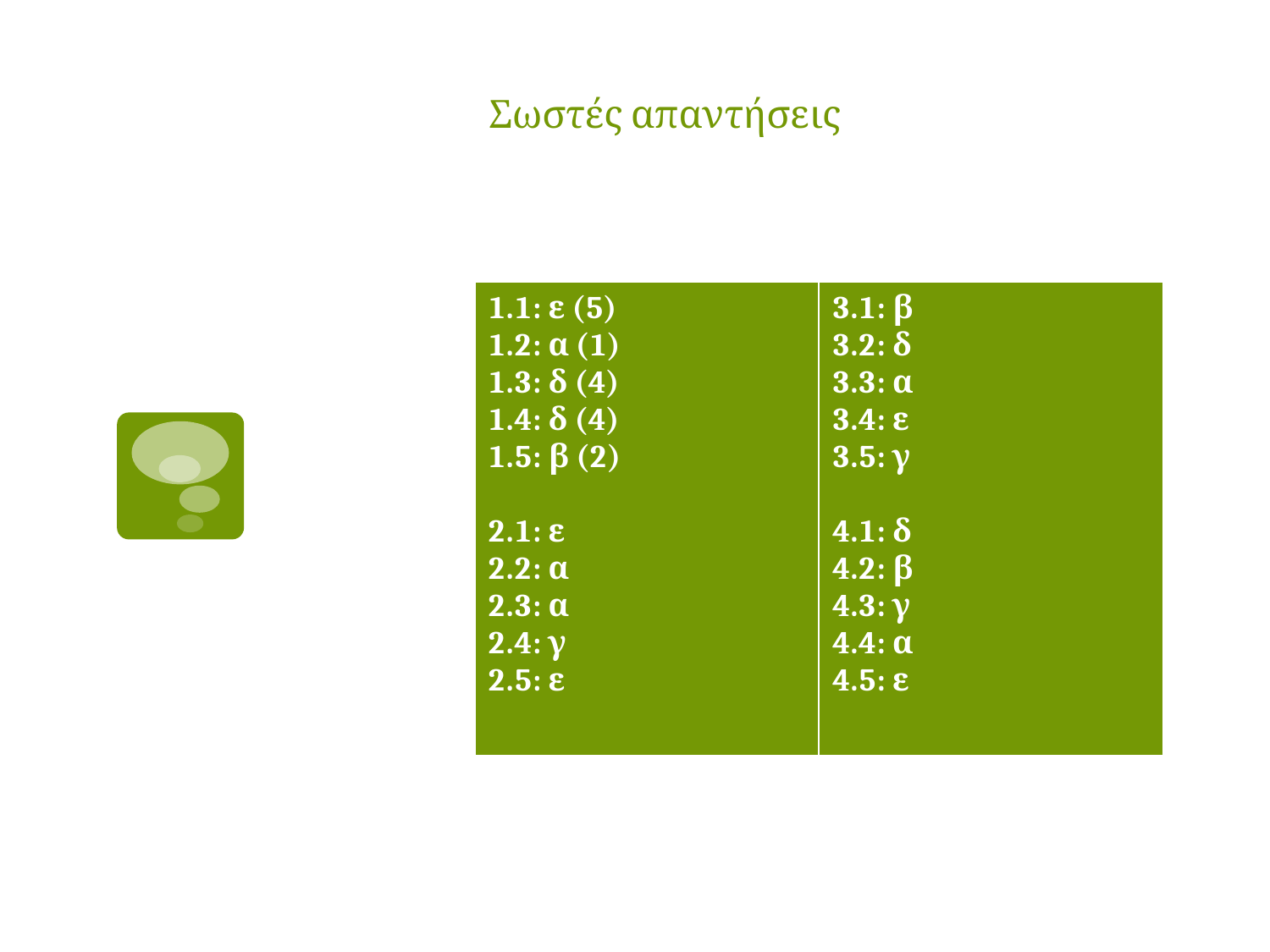

# Σωστές απαντήσεις
| 1.1: ε (5) 1.2: α (1) 1.3: δ (4) 1.4: δ (4) 1.5: β (2) 2.1: ε 2.2: α 2.3: α 2.4: γ 2.5: ε | 3.1: β 3.2: δ 3.3: α 3.4: ε 3.5: γ 4.1: δ 4.2: β 4.3: γ 4.4: α 4.5: ε |
| --- | --- |